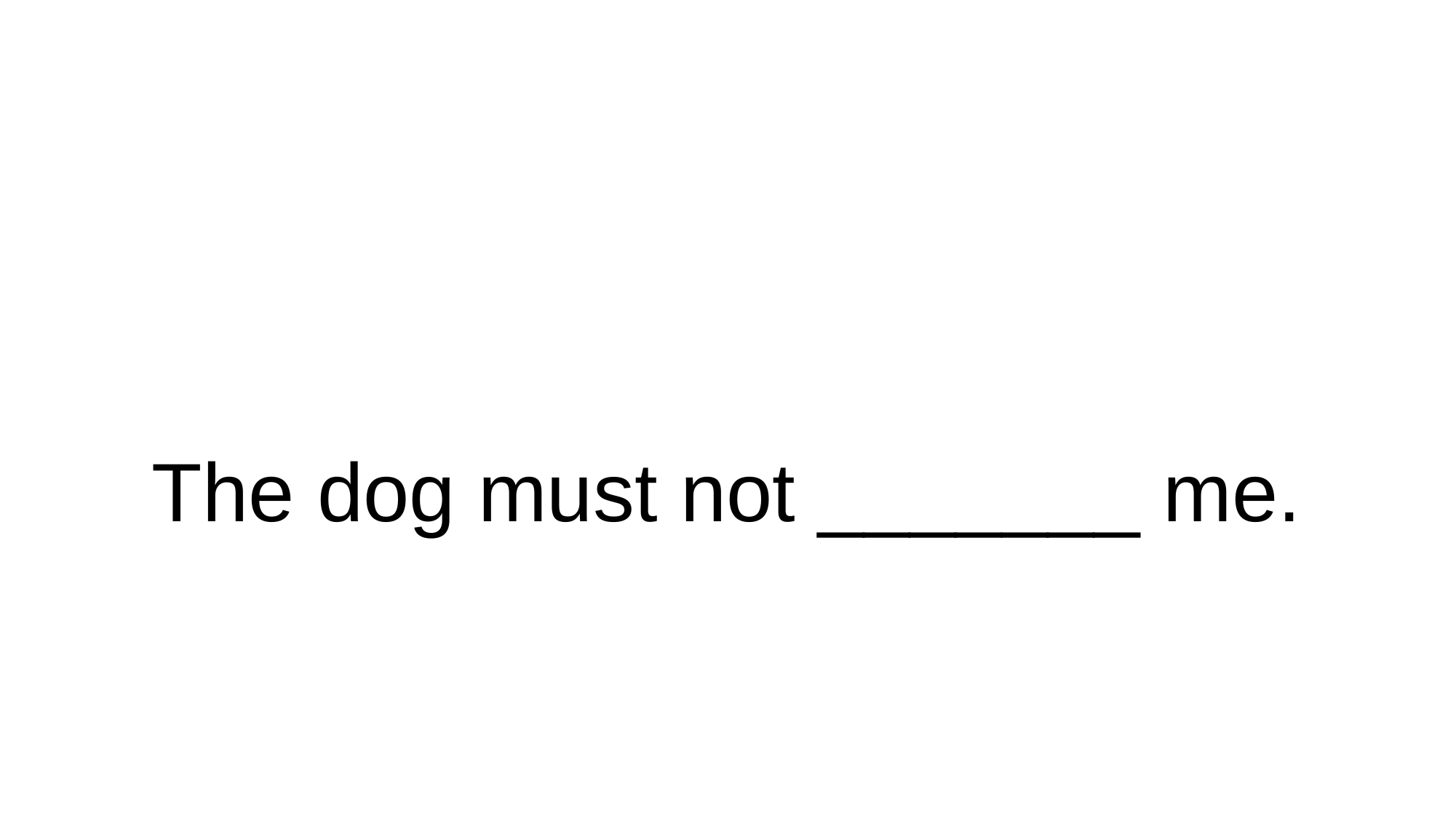

# The dog must not _______ me.